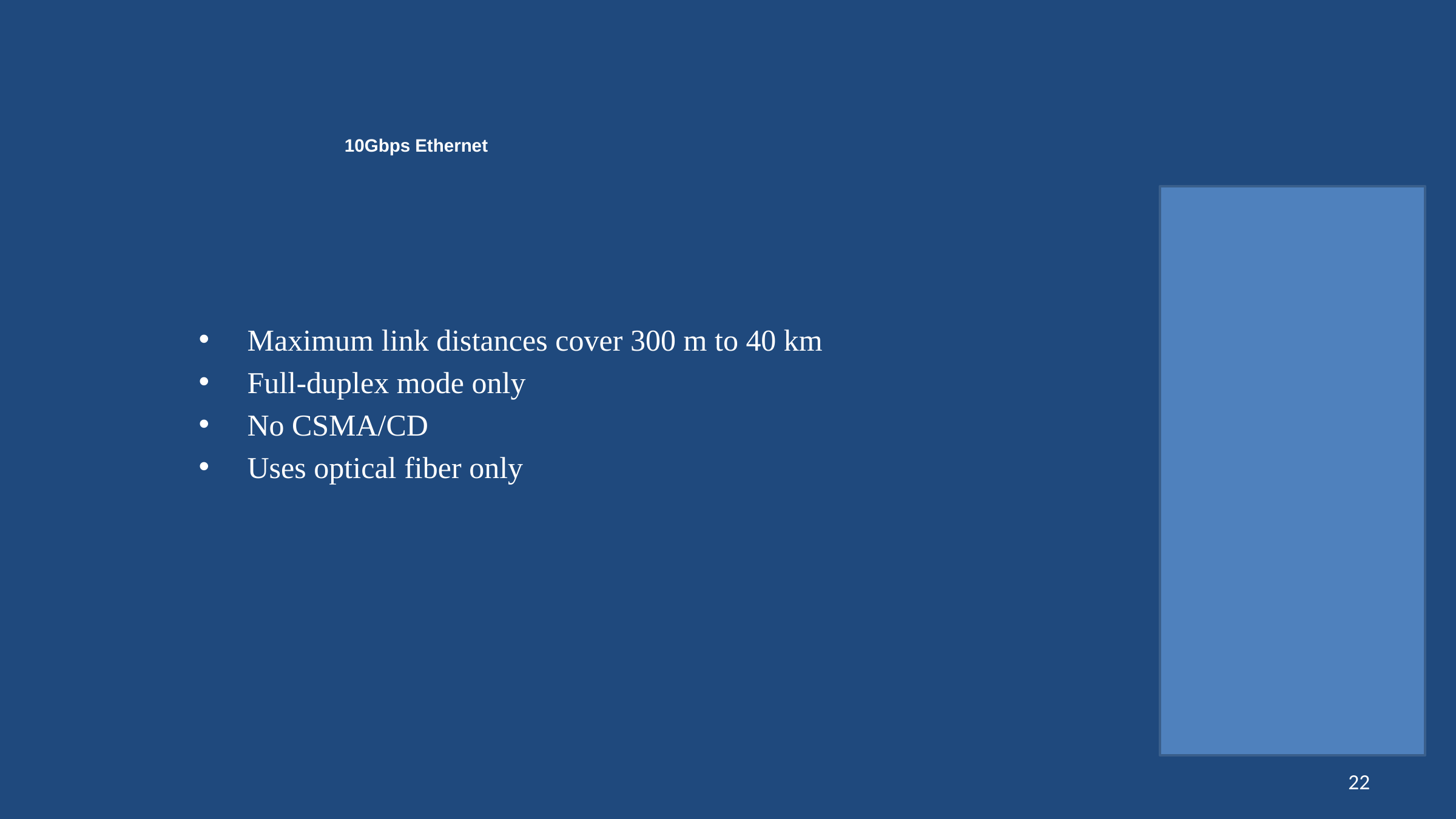

# 10Gbps Ethernet

Maximum link distances cover 300 m to 40 km
Full-duplex mode only
No CSMA/CD
Uses optical fiber only
22